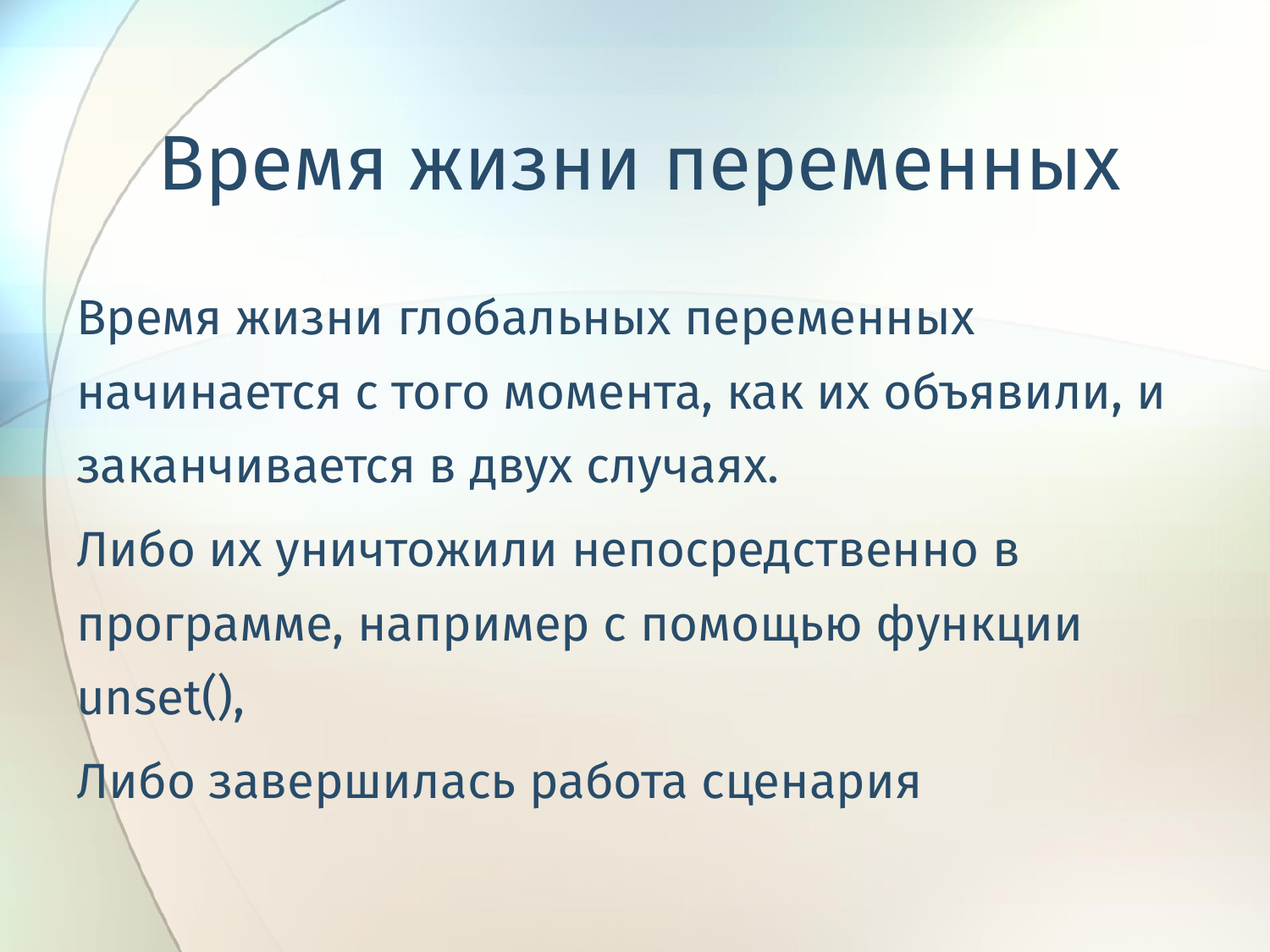

# Время жизни переменных
Время жизни глобальных переменных начинается с того момента, как их объявили, и заканчивается в двух случаях.
Либо их уничтожили непосредственно в программе, например с помощью функции unset(),
Либо завершилась работа сценария